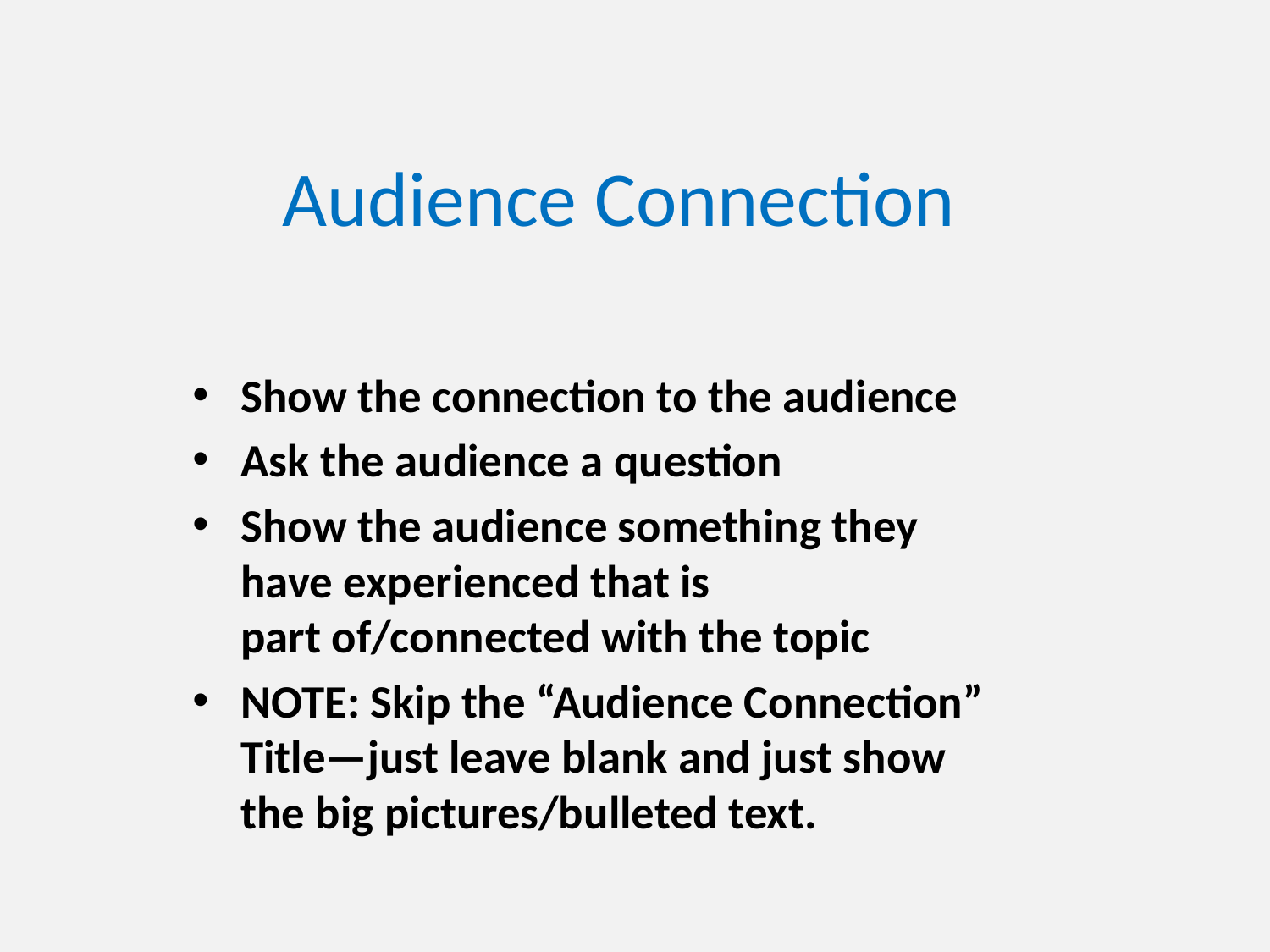

# Audience Connection
Show the connection to the audience
Ask the audience a question
Show the audience something they have experienced that is
part of/connected with the topic
NOTE: Skip the “Audience Connection” Title—just leave blank and just show the big pictures/bulleted text.